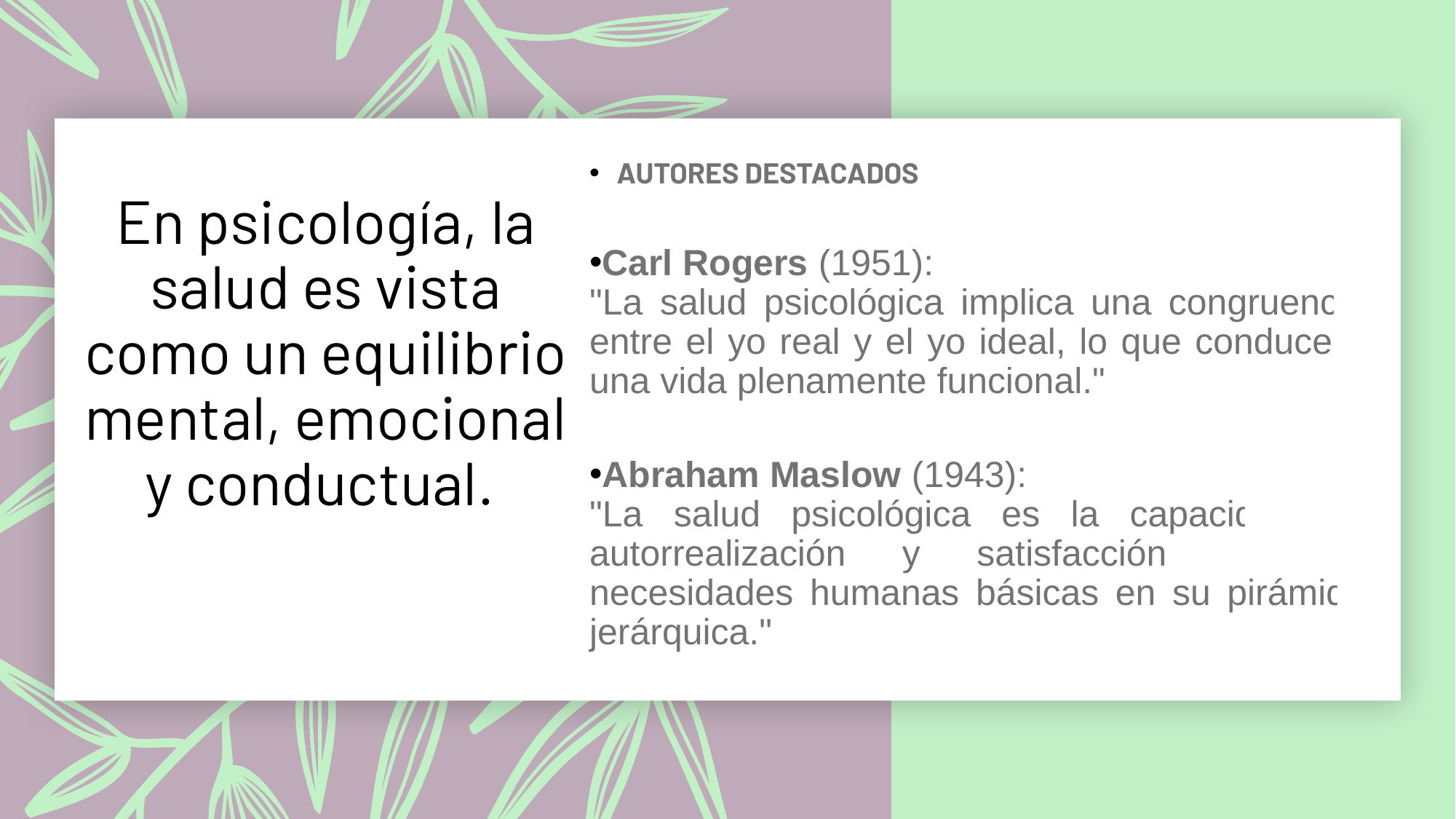

AUTORES DESTACADOS

Carl Rogers (1951):
"La salud psicológica implica una congruencia entre el yo real y el yo ideal, lo que conduce a una vida plenamente funcional."

Abraham Maslow (1943):
"La salud psicológica es la capacidad de autorrealización y satisfacción de las necesidades humanas básicas en su pirámide jerárquica."

# En psicología, la salud es vista como un equilibrio mental, emocional y conductual.